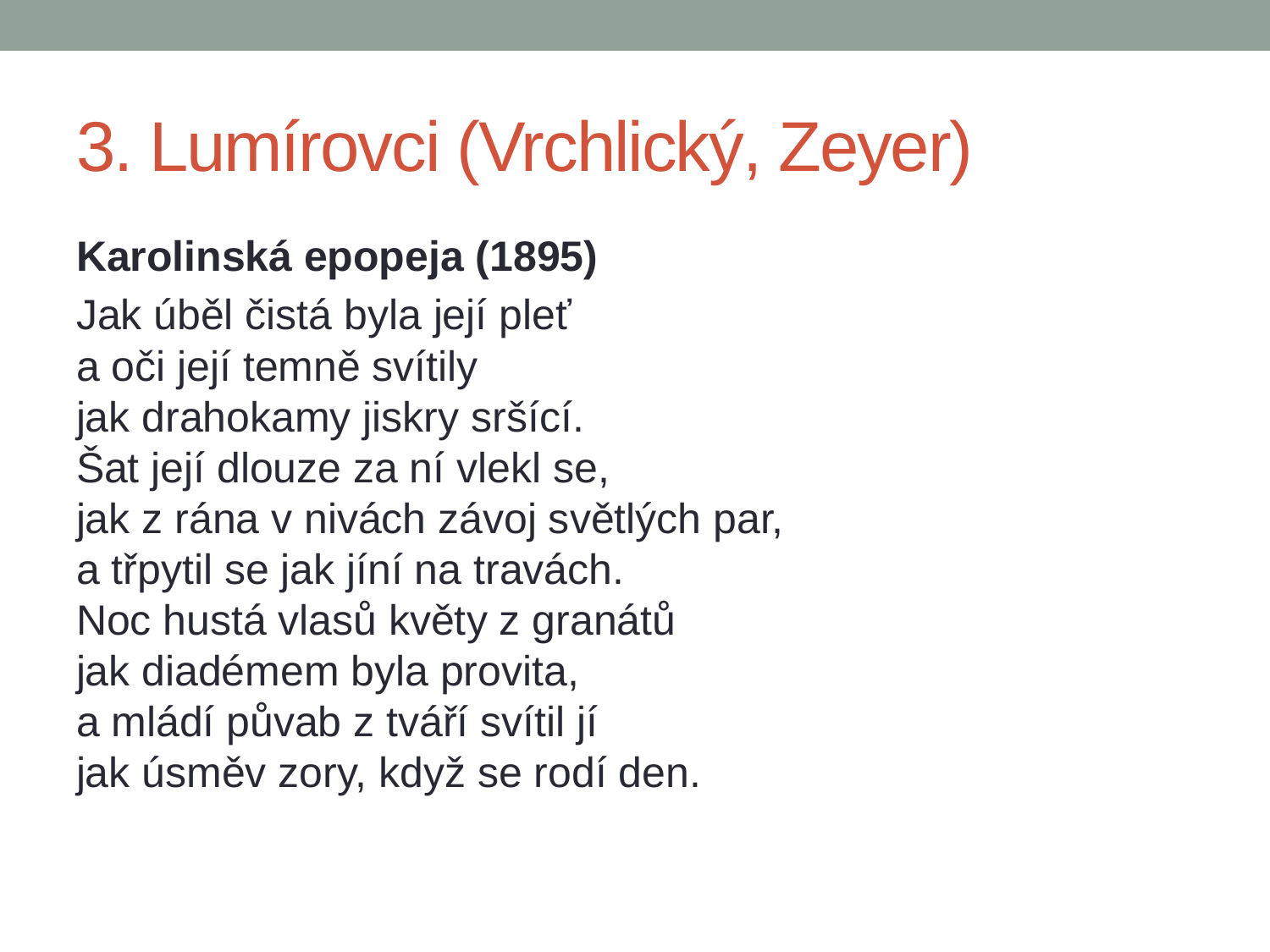

# 3. Lumírovci (Vrchlický, Zeyer)
Karolinská epopeja (1895)
Jak úběl čistá byla její pleť
a oči její temně svítily
jak drahokamy jiskry sršící.
Šat její dlouze za ní vlekl se,
jak z rána v nivách závoj světlých par,
a třpytil se jak jíní na travách.
Noc hustá vlasů květy z granátů
jak diadémem byla provita,
a mládí půvab z tváří svítil jí
jak úsměv zory, když se rodí den.